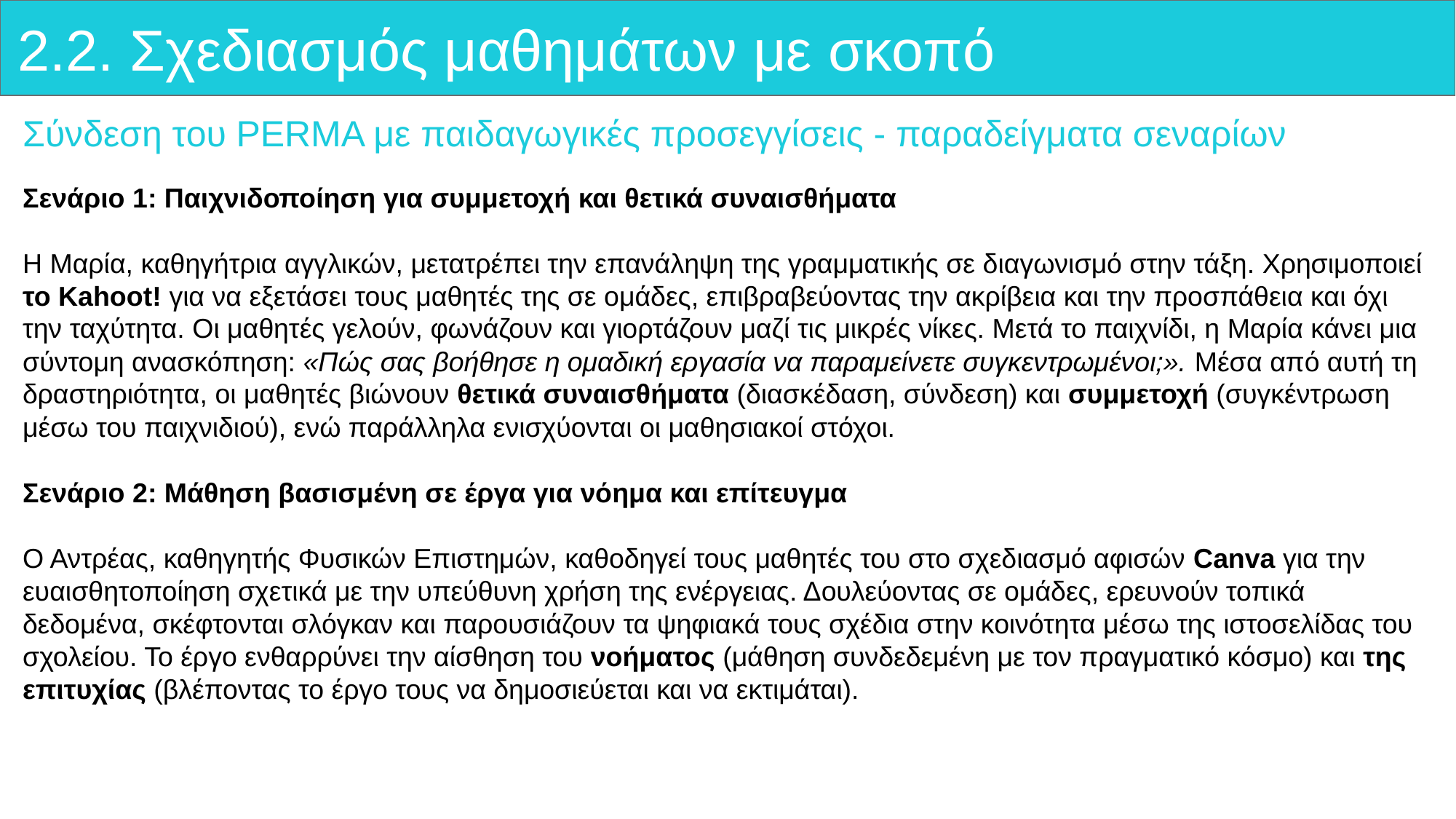

# 2.2. Σχεδιασμός μαθημάτων με σκοπό
Σύνδεση του PERMA με παιδαγωγικές προσεγγίσεις - παραδείγματα σεναρίων
Σενάριο 1: Παιχνιδοποίηση για συμμετοχή και θετικά συναισθήματα
Η Μαρία, καθηγήτρια αγγλικών, μετατρέπει την επανάληψη της γραμματικής σε διαγωνισμό στην τάξη. Χρησιμοποιεί το Kahoot! για να εξετάσει τους μαθητές της σε ομάδες, επιβραβεύοντας την ακρίβεια και την προσπάθεια και όχι την ταχύτητα. Οι μαθητές γελούν, φωνάζουν και γιορτάζουν μαζί τις μικρές νίκες. Μετά το παιχνίδι, η Μαρία κάνει μια σύντομη ανασκόπηση: «Πώς σας βοήθησε η ομαδική εργασία να παραμείνετε συγκεντρωμένοι;». Μέσα από αυτή τη δραστηριότητα, οι μαθητές βιώνουν θετικά συναισθήματα (διασκέδαση, σύνδεση) και συμμετοχή (συγκέντρωση μέσω του παιχνιδιού), ενώ παράλληλα ενισχύονται οι μαθησιακοί στόχοι.
Σενάριο 2: Μάθηση βασισμένη σε έργα για νόημα και επίτευγμα
Ο Αντρέας, καθηγητής Φυσικών Επιστημών, καθοδηγεί τους μαθητές του στο σχεδιασμό αφισών Canva για την ευαισθητοποίηση σχετικά με την υπεύθυνη χρήση της ενέργειας. Δουλεύοντας σε ομάδες, ερευνούν τοπικά δεδομένα, σκέφτονται σλόγκαν και παρουσιάζουν τα ψηφιακά τους σχέδια στην κοινότητα μέσω της ιστοσελίδας του σχολείου. Το έργο ενθαρρύνει την αίσθηση του νοήματος (μάθηση συνδεδεμένη με τον πραγματικό κόσμο) και της επιτυχίας (βλέποντας το έργο τους να δημοσιεύεται και να εκτιμάται).